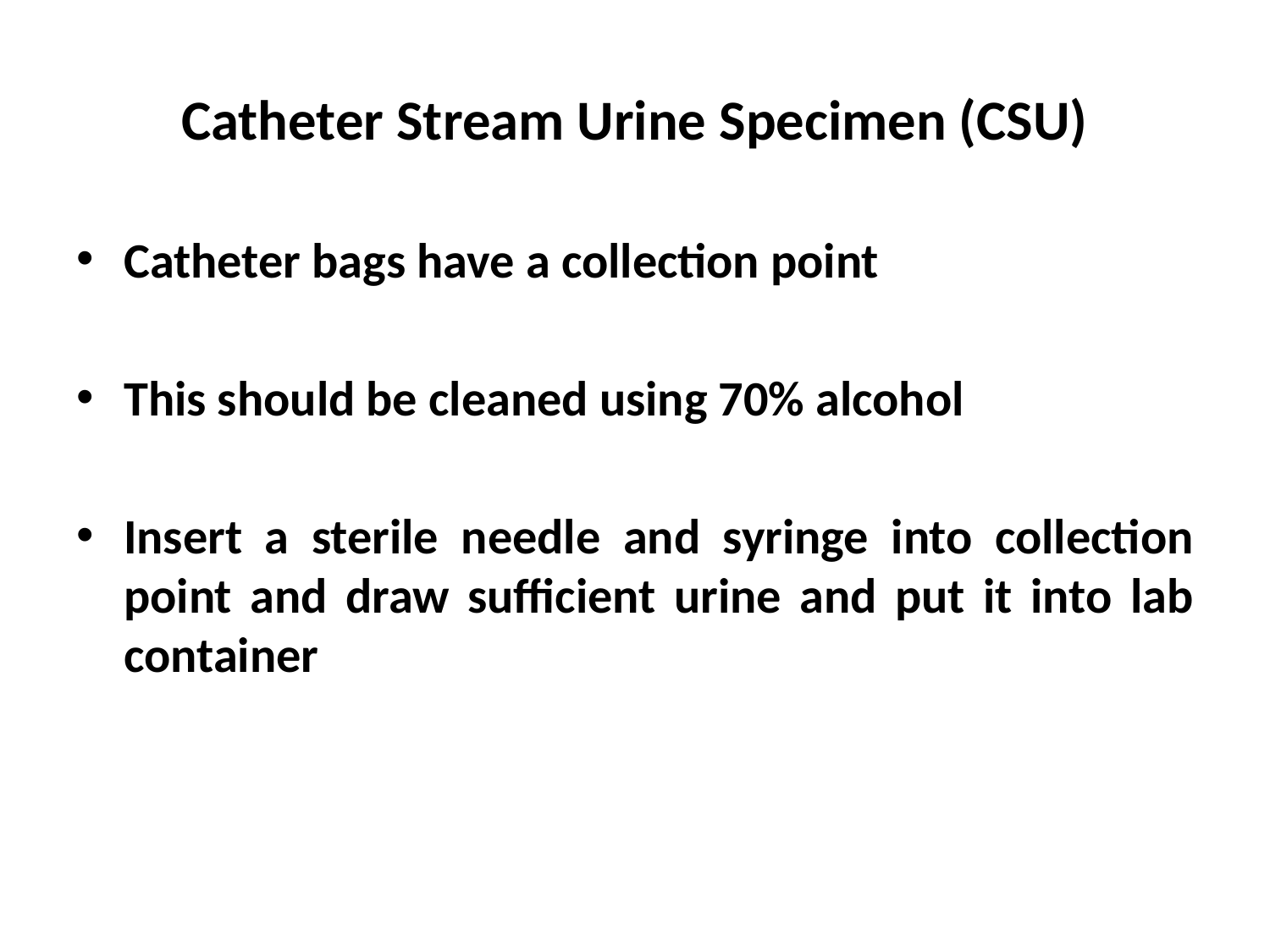

# Catheter Stream Urine Specimen (CSU)
Catheter bags have a collection point

This should be cleaned using 70% alcohol

Insert a sterile needle and syringe into collection point and draw sufficient urine and put it into lab container